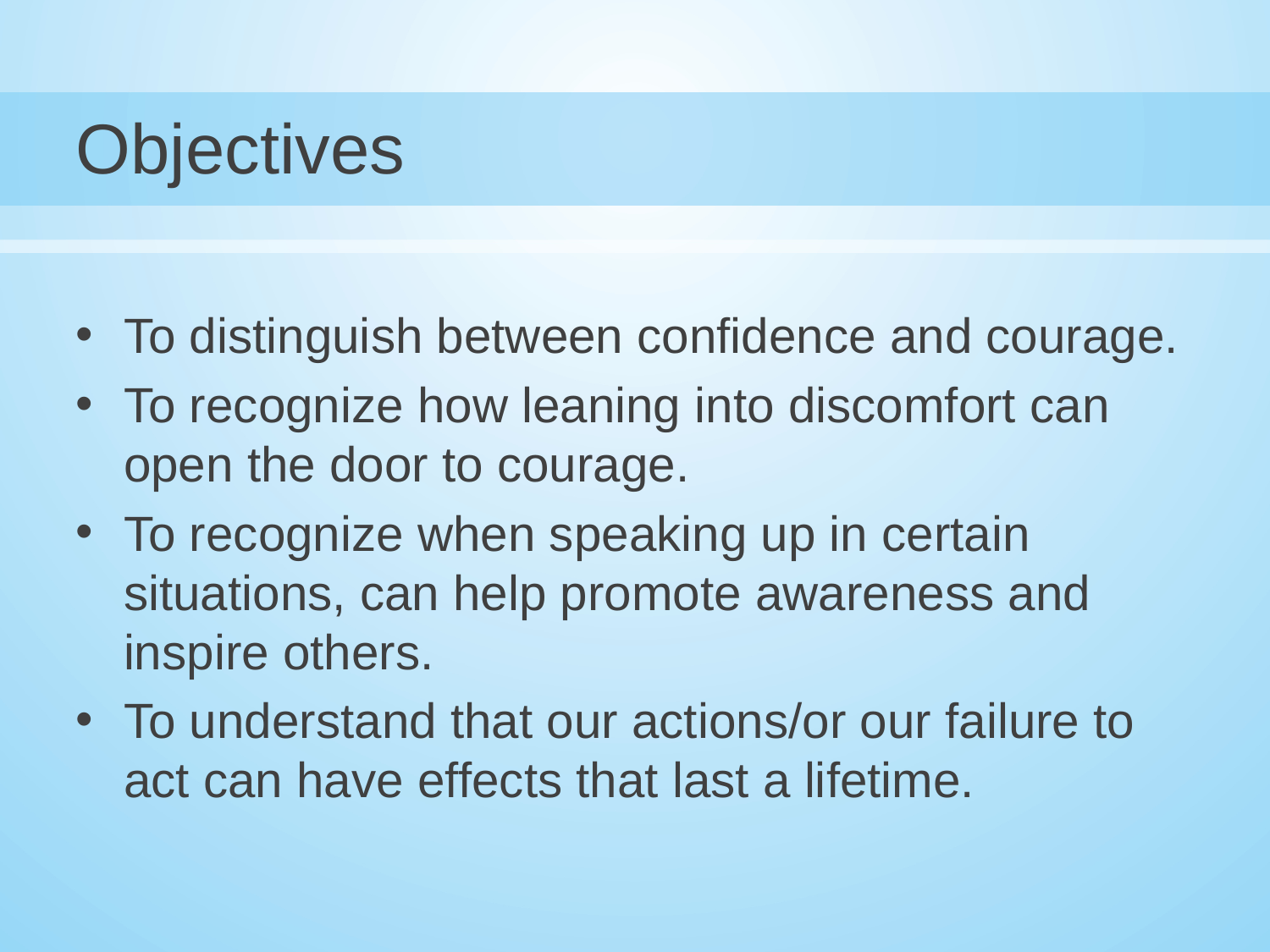

# Objectives
To distinguish between confidence and courage.
To recognize how leaning into discomfort can open the door to courage.
To recognize when speaking up in certain situations, can help promote awareness and inspire others.
To understand that our actions/or our failure to act can have effects that last a lifetime.